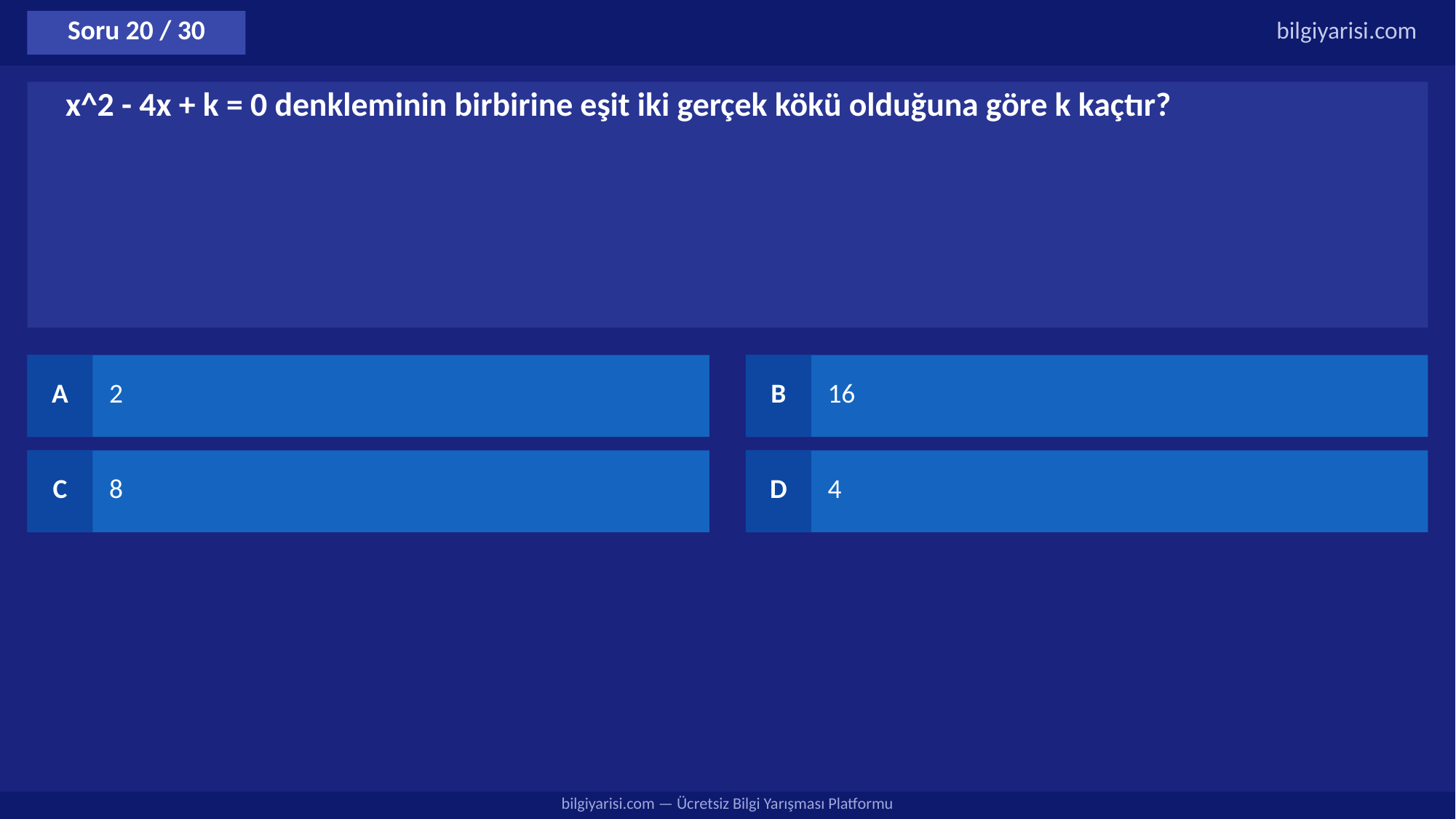

Soru 20 / 30
bilgiyarisi.com

x^2 - 4x + k = 0 denkleminin birbirine eşit iki gerçek kökü olduğuna göre k kaçtır?

A
2

B
16

C
8

D
4
bilgiyarisi.com — Ücretsiz Bilgi Yarışması Platformu